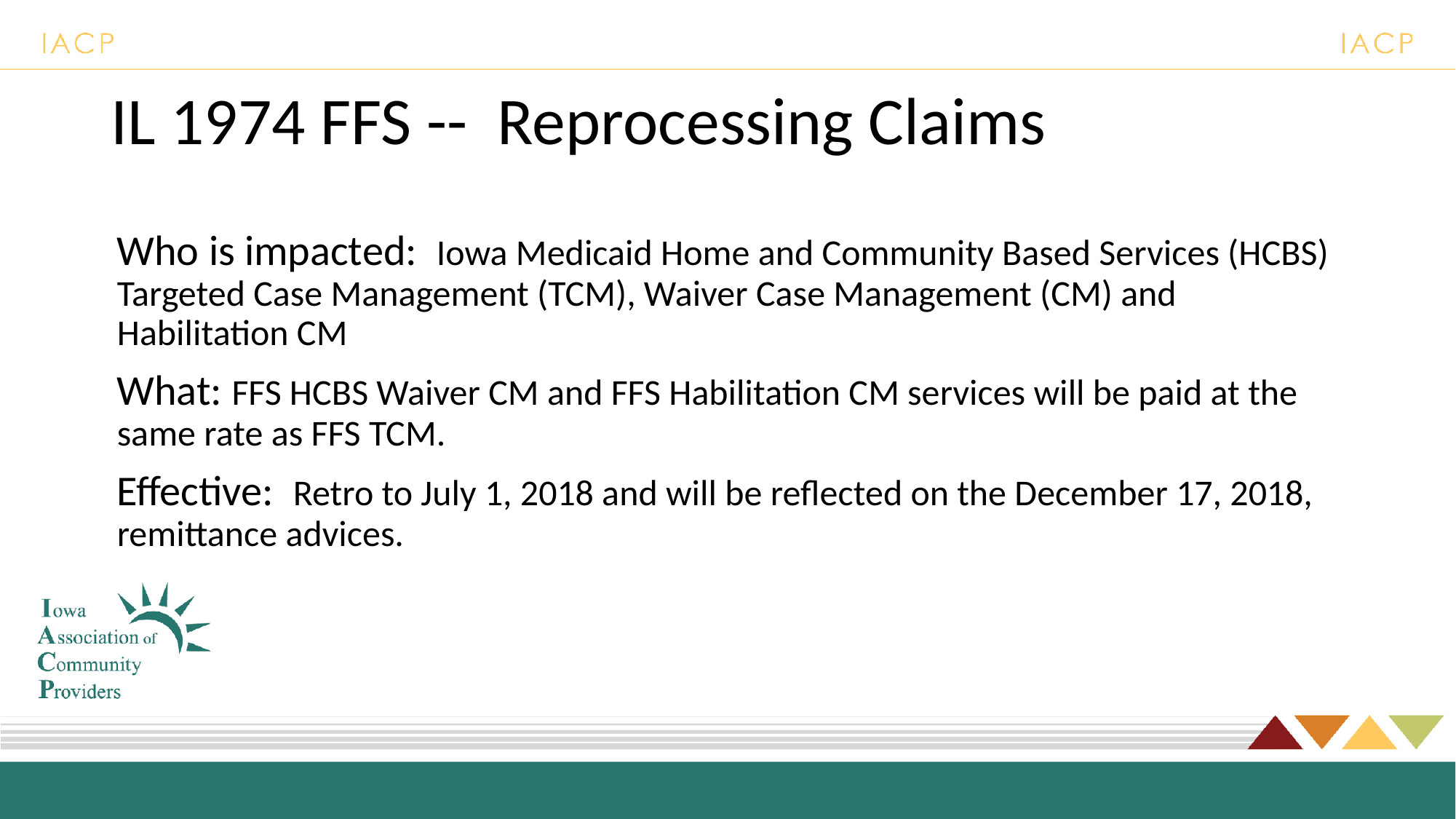

# IL 1974 FFS --  Reprocessing Claims
Who is impacted:  Iowa Medicaid Home and Community Based Services (HCBS) Targeted Case Management (TCM), Waiver Case Management (CM) and Habilitation CM
What: FFS HCBS Waiver CM and FFS Habilitation CM services will be paid at the same rate as FFS TCM.
Effective:  Retro to July 1, 2018 and will be reflected on the December 17, 2018, remittance advices.